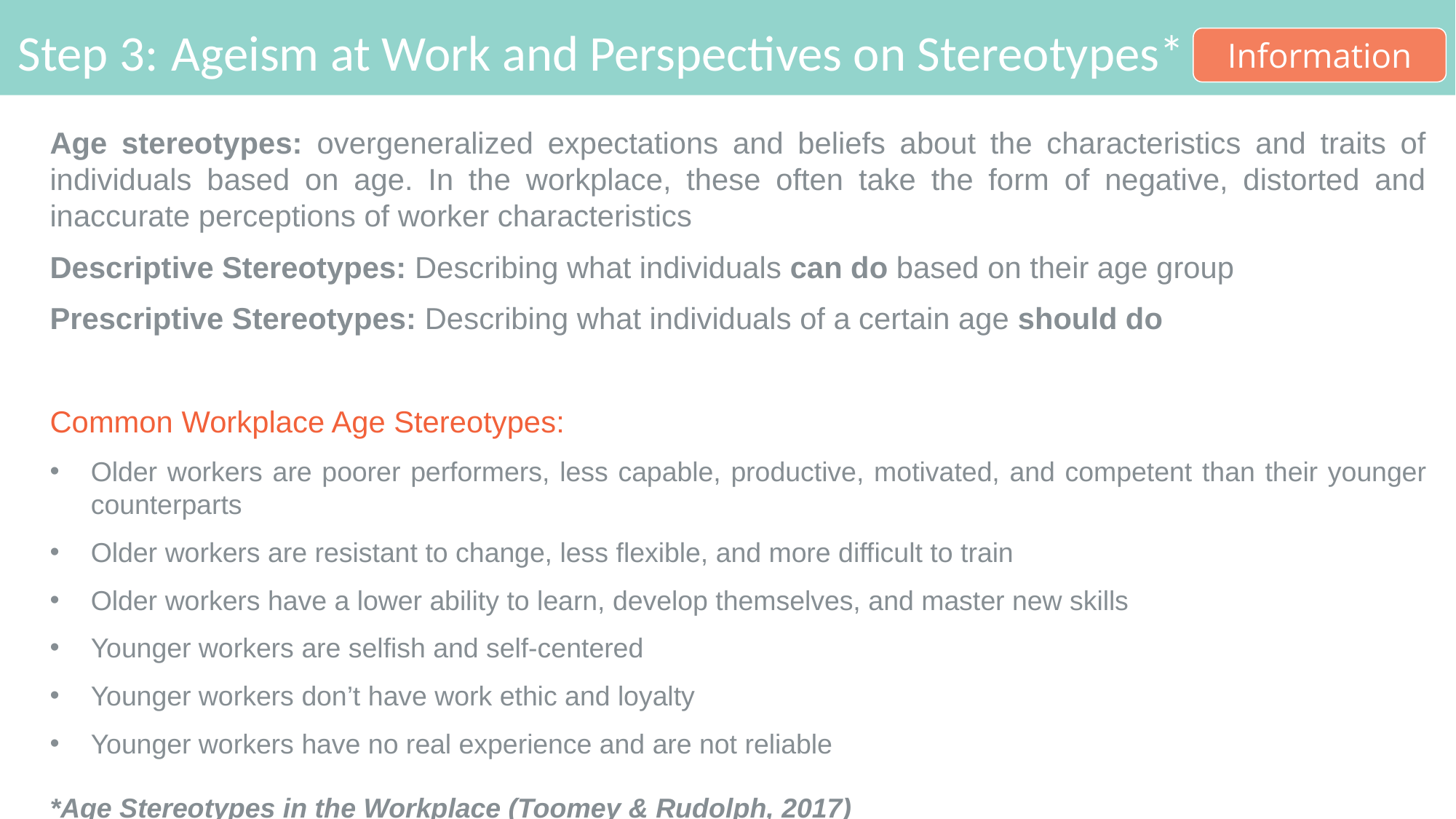

# Step 3: Ageism at Work and Perspectives on Stereotypes*
Information
Age stereotypes: overgeneralized expectations and beliefs about the characteristics and traits of individuals based on age. In the workplace, these often take the form of negative, distorted and inaccurate perceptions of worker characteristics
Descriptive Stereotypes: Describing what individuals can do based on their age group
Prescriptive Stereotypes: Describing what individuals of a certain age should do

Common Workplace Age Stereotypes:
Older workers are poorer performers, less capable, productive, motivated, and competent than their younger counterparts
Older workers are resistant to change, less flexible, and more difficult to train
Older workers have a lower ability to learn, develop themselves, and master new skills
Younger workers are selfish and self-centered
Younger workers don’t have work ethic and loyalty
Younger workers have no real experience and are not reliable
*Age Stereotypes in the Workplace (Toomey & Rudolph, 2017)